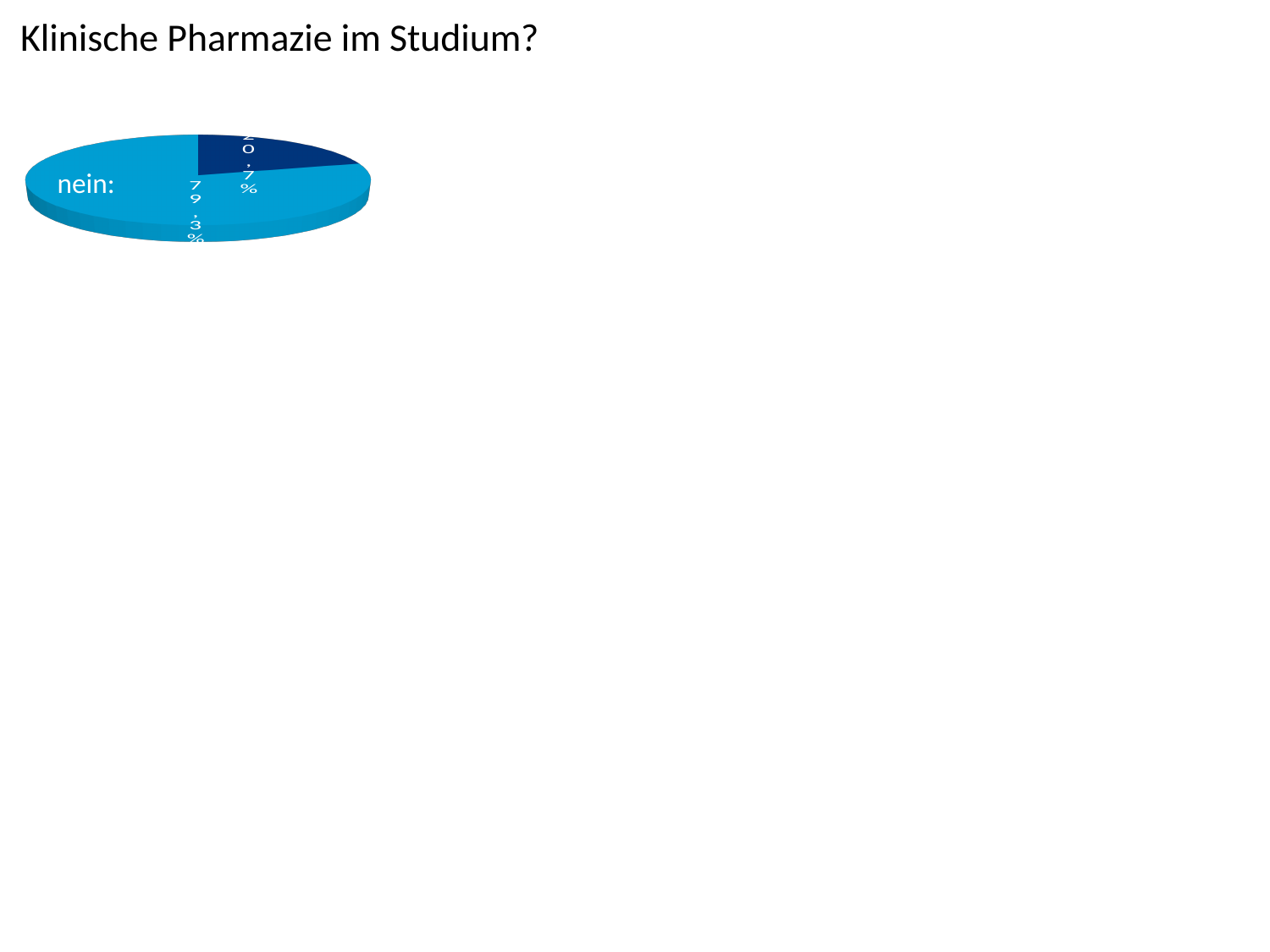

Klinische Pharmazie im Studium?

[unsupported chart]

ja:
nein: